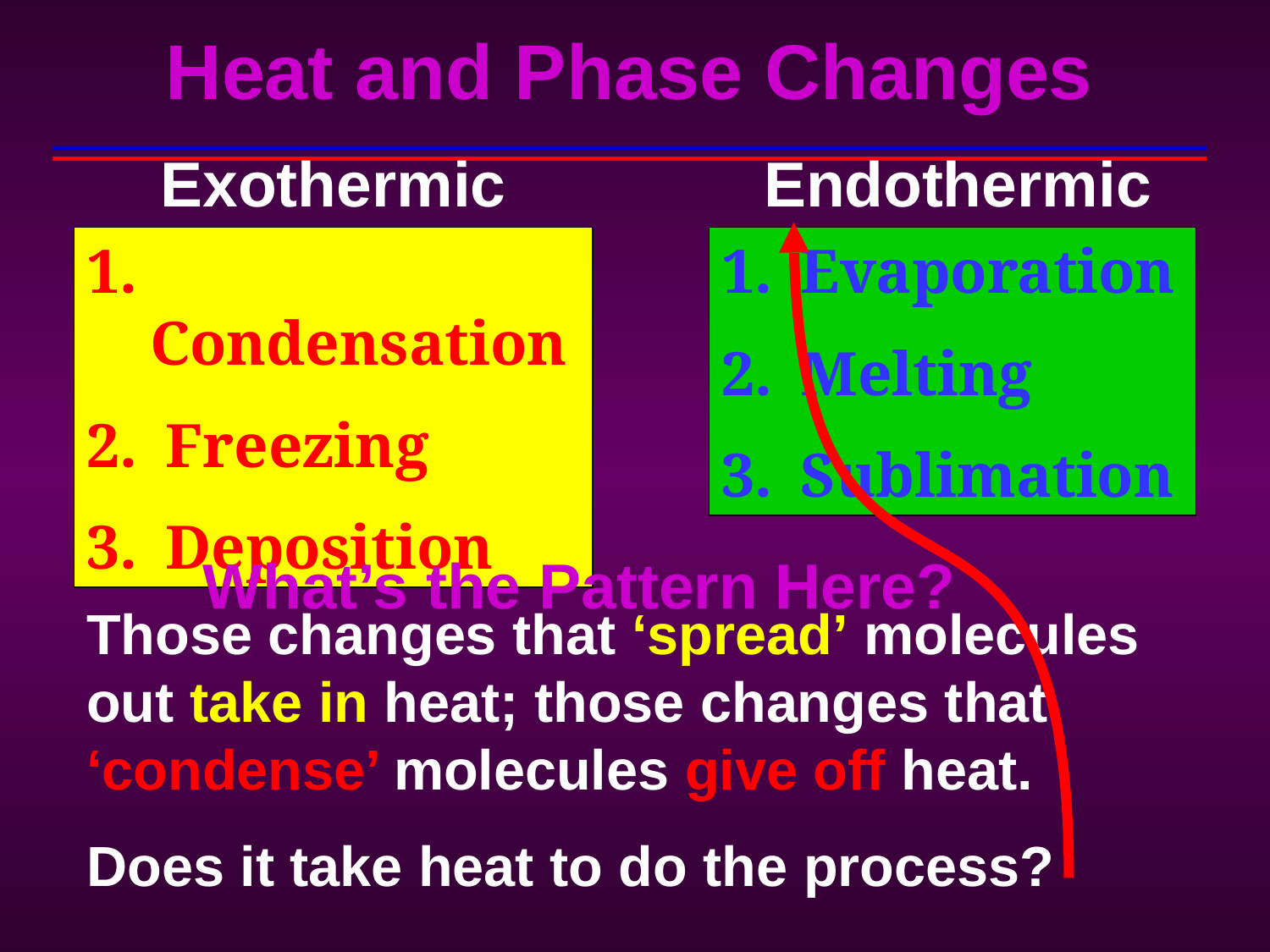

# Heat and Phase Changes
Exothermic
Endothermic
 Condensation
 Freezing
 Deposition
 Evaporation
 Melting
 Sublimation
What’s the Pattern Here?
Those changes that ‘spread’ molecules out take in heat; those changes that ‘condense’ molecules give off heat.
Does it take heat to do the process?